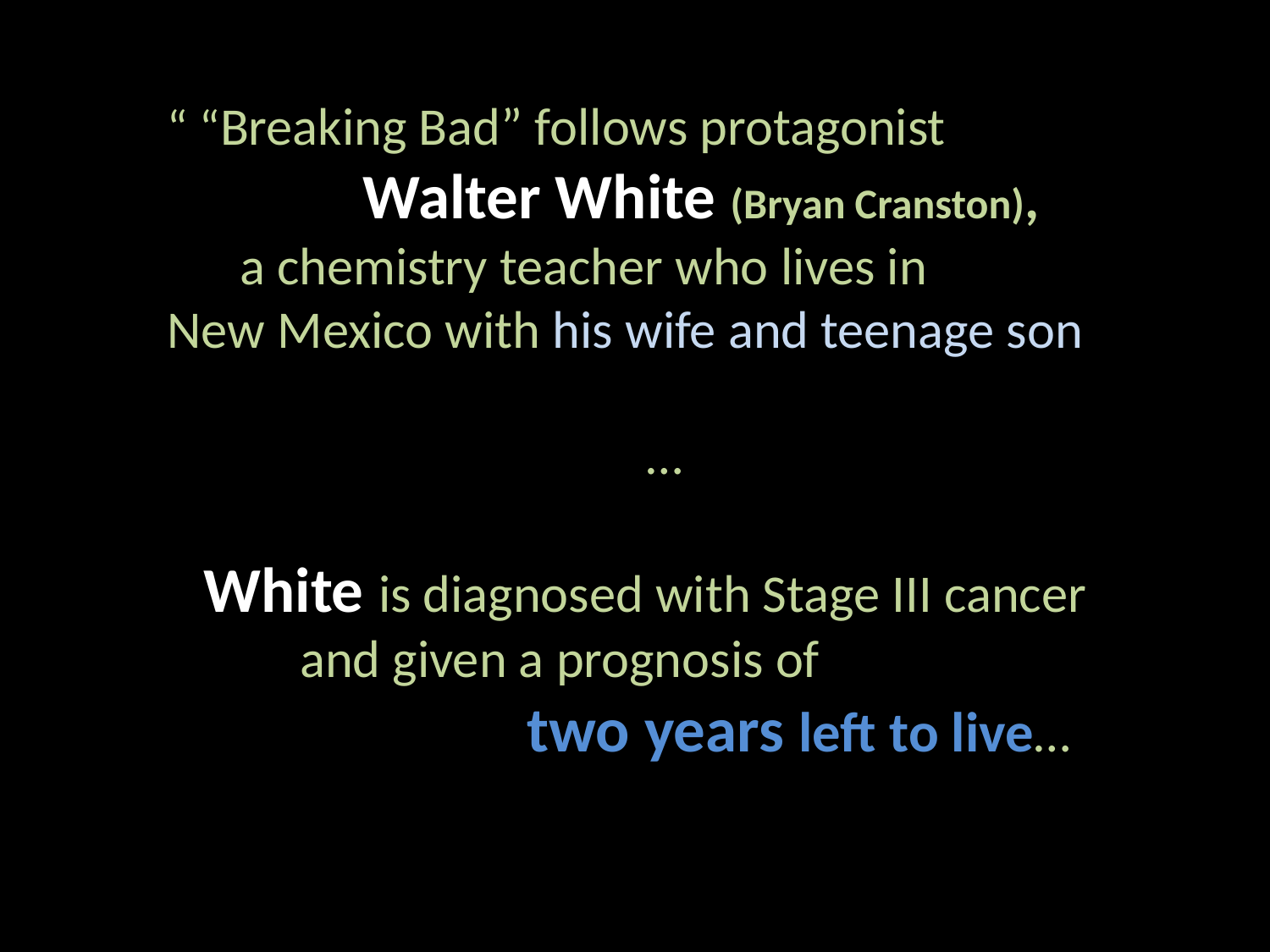

“ “Breaking Bad” follows protagonist
      Walter White (Bryan Cranston),
      a chemistry teacher who lives in
New Mexico with his wife and teenage son

…

   White is diagnosed with Stage III cancer
           and given a prognosis of
                         two years left to live…